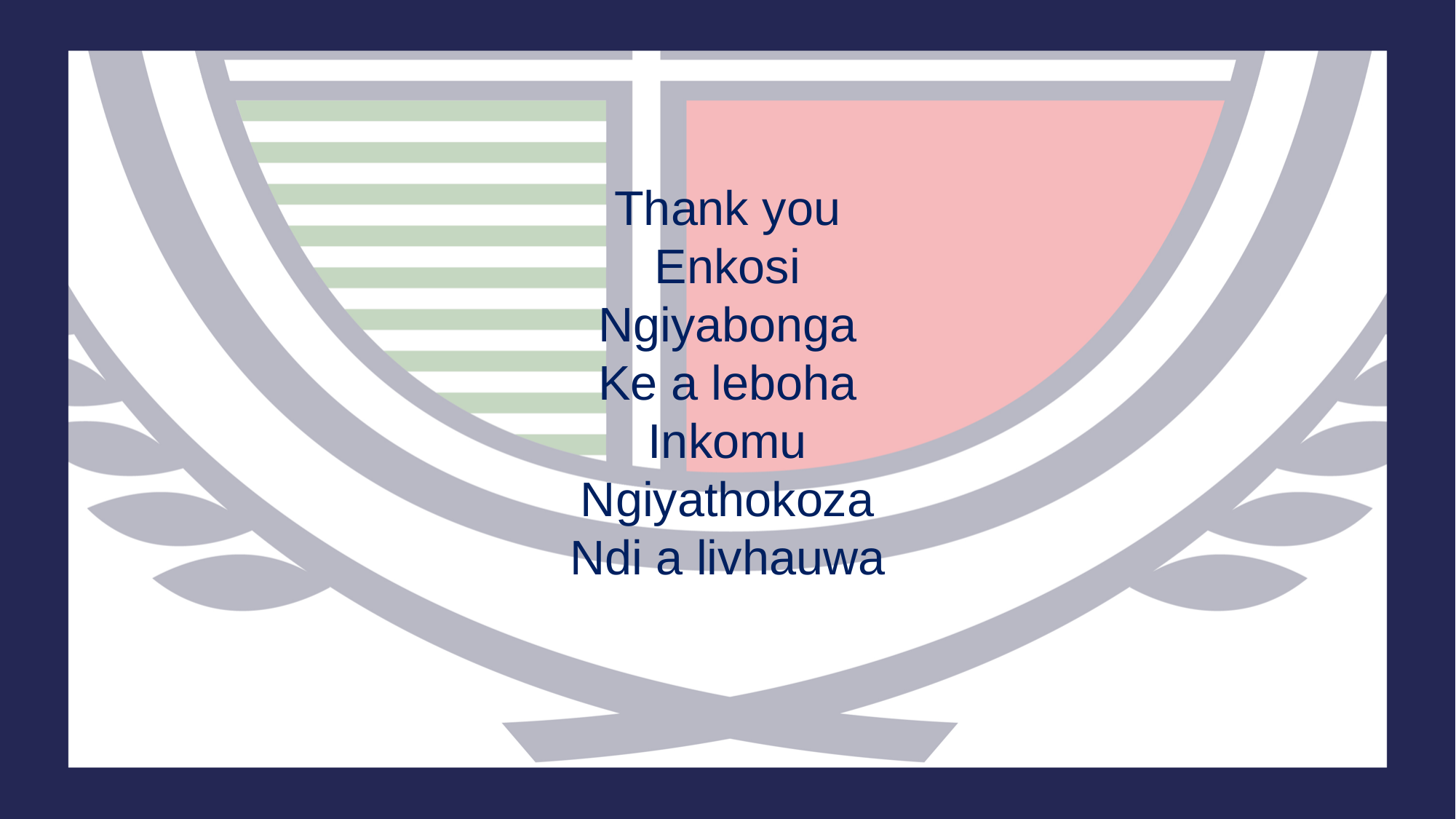

# Thank you Enkosi Ngiyabonga Ke a leboha Inkomu Ngiyathokoza Ndi a livhauwa